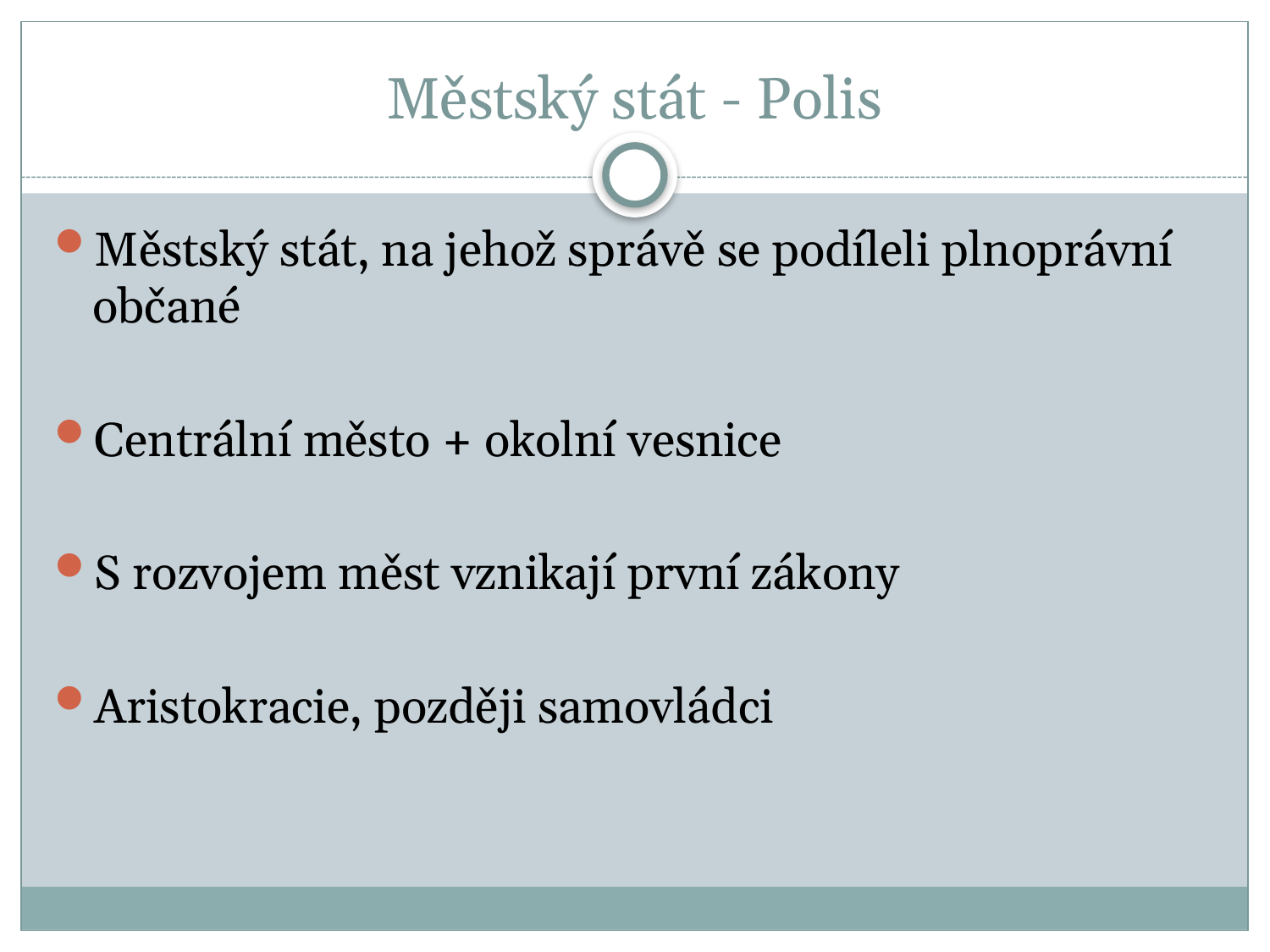

# Městský stát - Polis
Městský stát, na jehož správě se podíleli plnoprávní občané

Centrální město + okolní vesnice

S rozvojem měst vznikají první zákony

Aristokracie, později samovládci